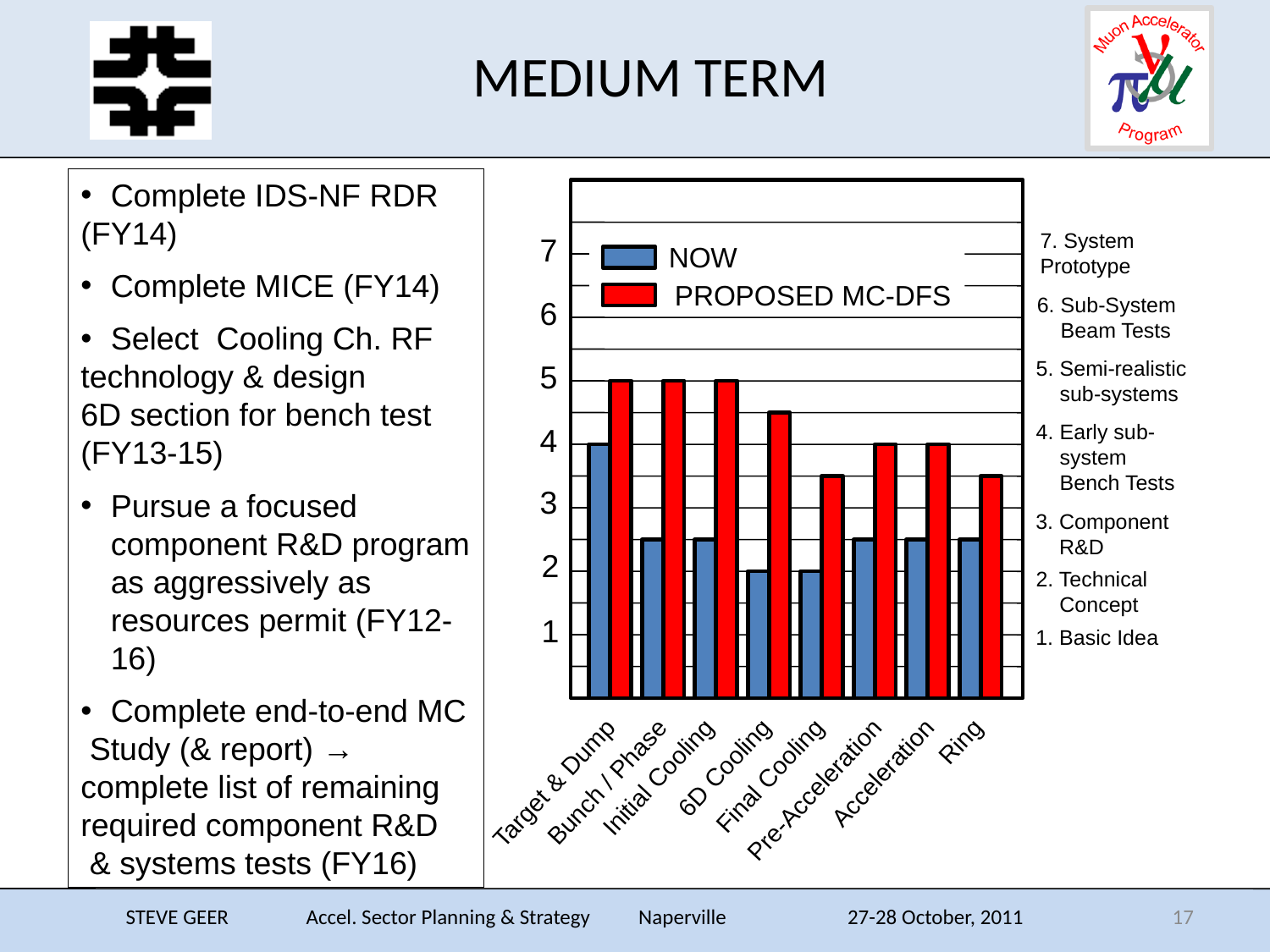

# MEDIUM TERM
Complete IDS-NF RDR
(FY14)

Complete MICE (FY14)

Select  Cooling Ch. RF
technology & design
6D section for bench test
(FY13-15)

Pursue a focused component R&D program as aggressively as resources permit (FY12-16)

Complete end-to-end MC
 Study (& report) →
complete list of remaining
required component R&D
 & systems tests (FY16)

7
6
5
4
3
2
1
7. System
Prototype

NOW

PROPOSED MC-DFS

6. Sub-System
    Beam Tests
5. Semi-realistic
    sub-systems

4. Early sub-
    system
    Bench Tests

3. Component
    R&D

2. Technical
    Concept

1. Basic Idea
Ring
6D Cooling
Acceleration
Final Cooling
Initial Cooling
Bunch / Phase
Target & Dump
Pre-Acceleration
STEVE GEER                Accel. Sector Planning & Strategy          Naperville                         27-28 October, 2011
17